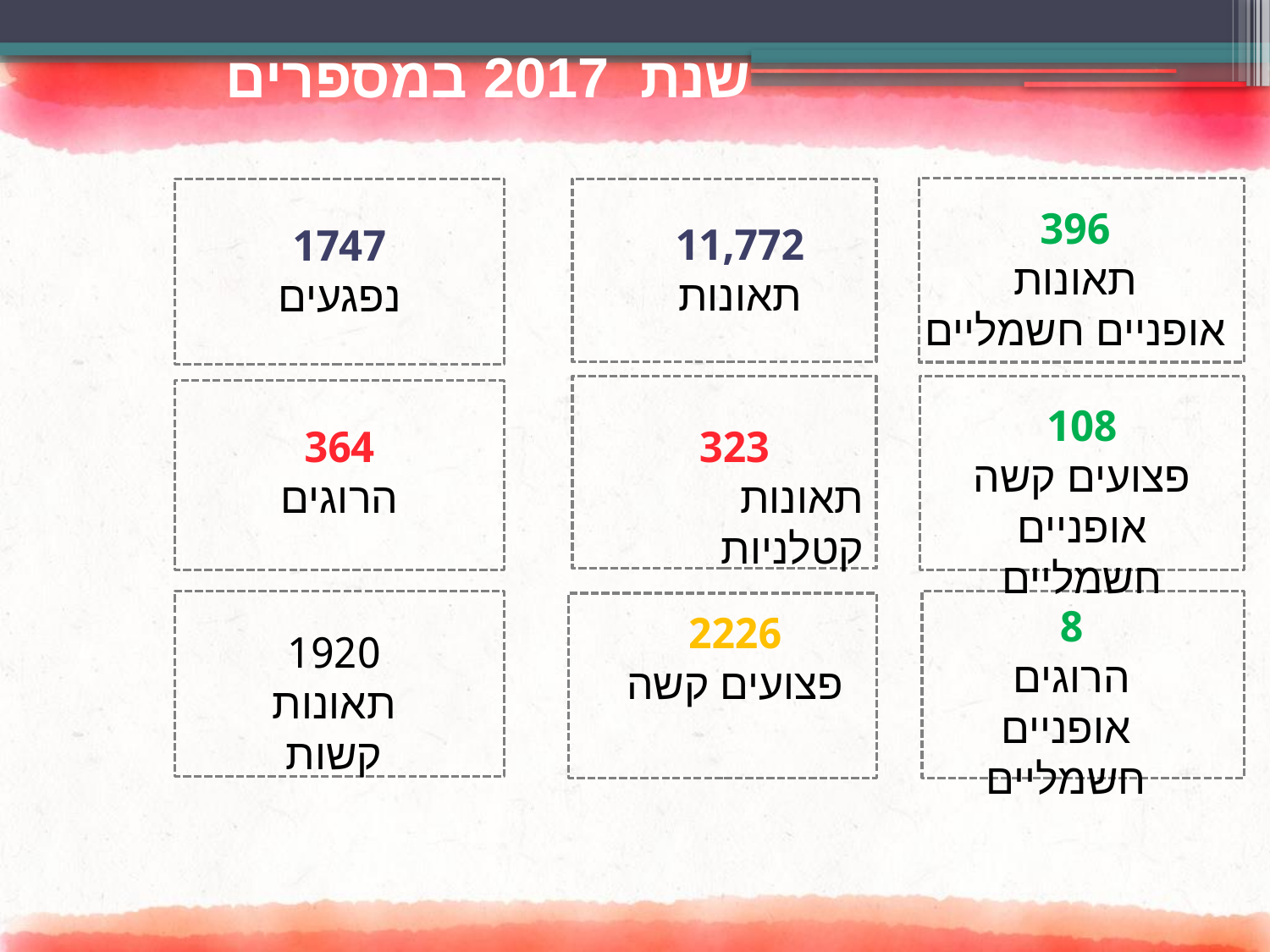

# שנת  2017 במספרים

396
 תאונות
אופניים חשמליים
11,772
תאונות
1747
נפגעים

108
פצועים קשה
אופניים חשמליים
364
הרוגים
323
תאונות קטלניות

8
הרוגים
אופניים חשמליים
2226
פצועים קשה
1920 תאונות קשות